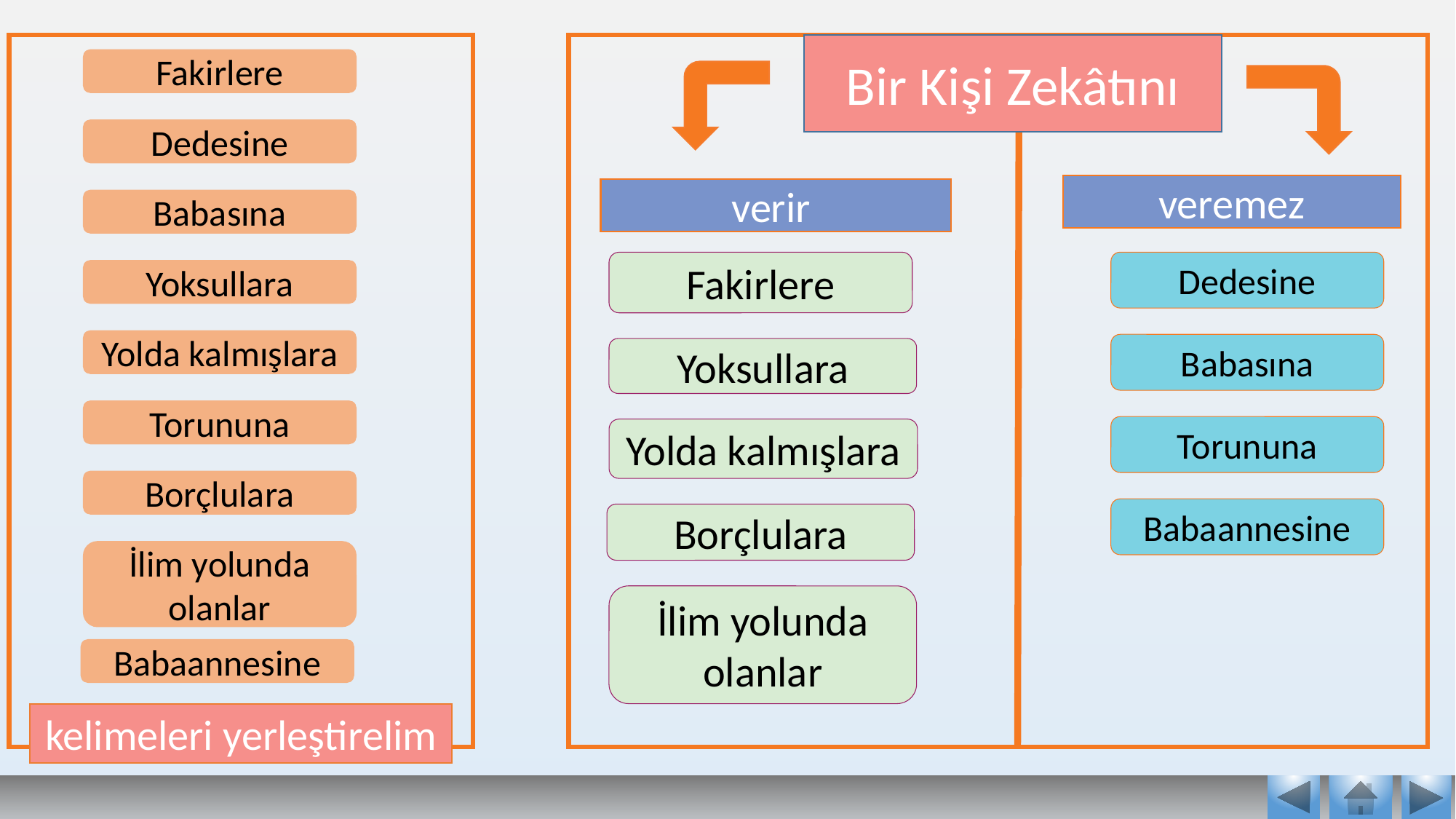

Bir Kişi Zekâtını

Fakirlere

Dedesine
veremez
verir
Babasına
Dedesine
Fakirlere
Yoksullara
Yolda kalmışlara
Babasına
Yoksullara
Torununa
Torununa
Yolda kalmışlara
Borçlulara
Babaannesine
Borçlulara
İlim yolunda olanlar
İlim yolunda olanlar
Babaannesine
kelimeleri yerleştirelim